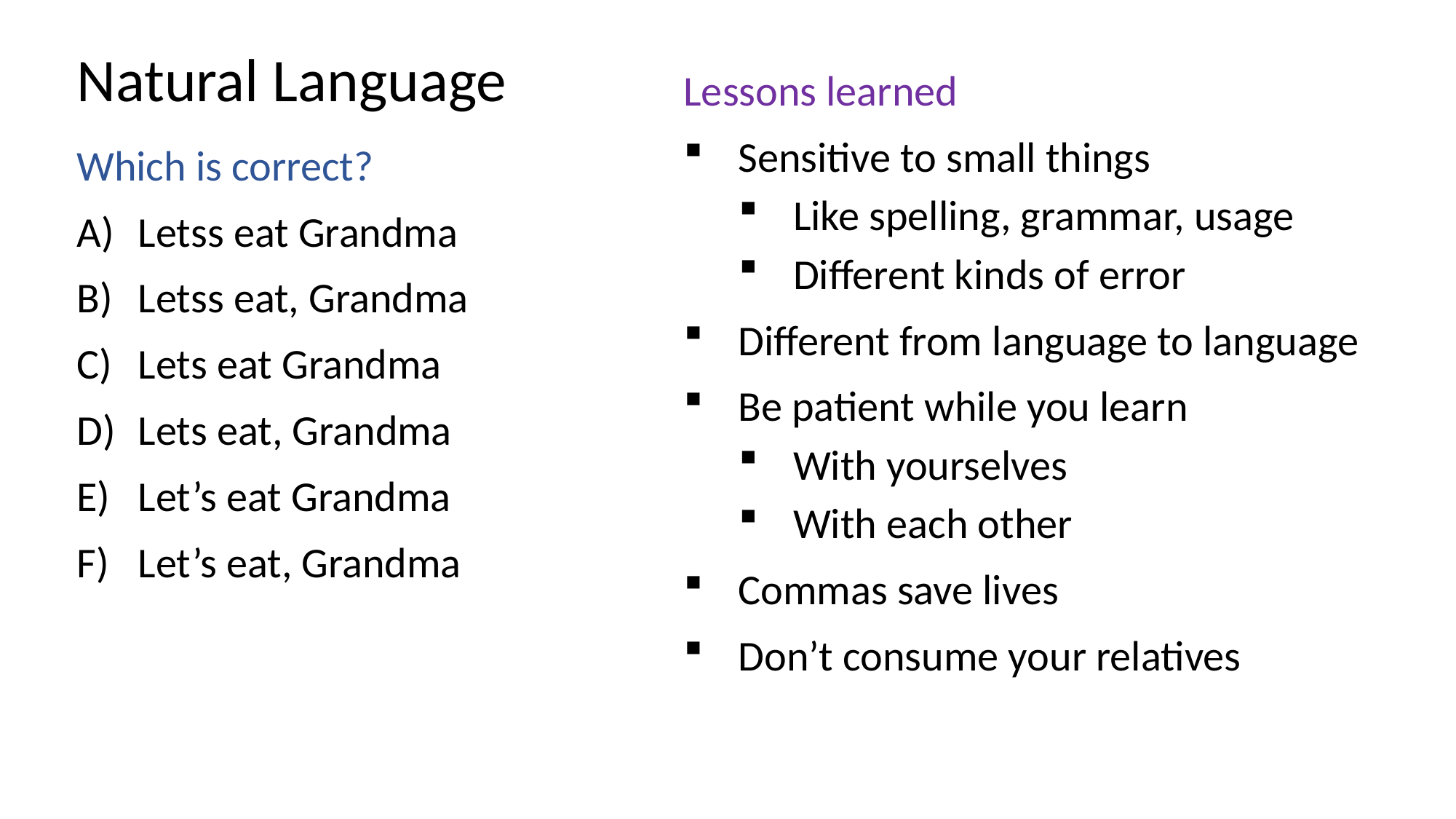

# Natural Language
Lessons learned
Sensitive to small things
Like spelling, grammar, usage
Different kinds of error
Different from language to language
Be patient while you learn
With yourselves
With each other
Commas save lives
Don’t consume your relatives
Which is correct?
Letss eat Grandma
Letss eat, Grandma
Lets eat Grandma
Lets eat, Grandma
Let’s eat Grandma
Let’s eat, Grandma